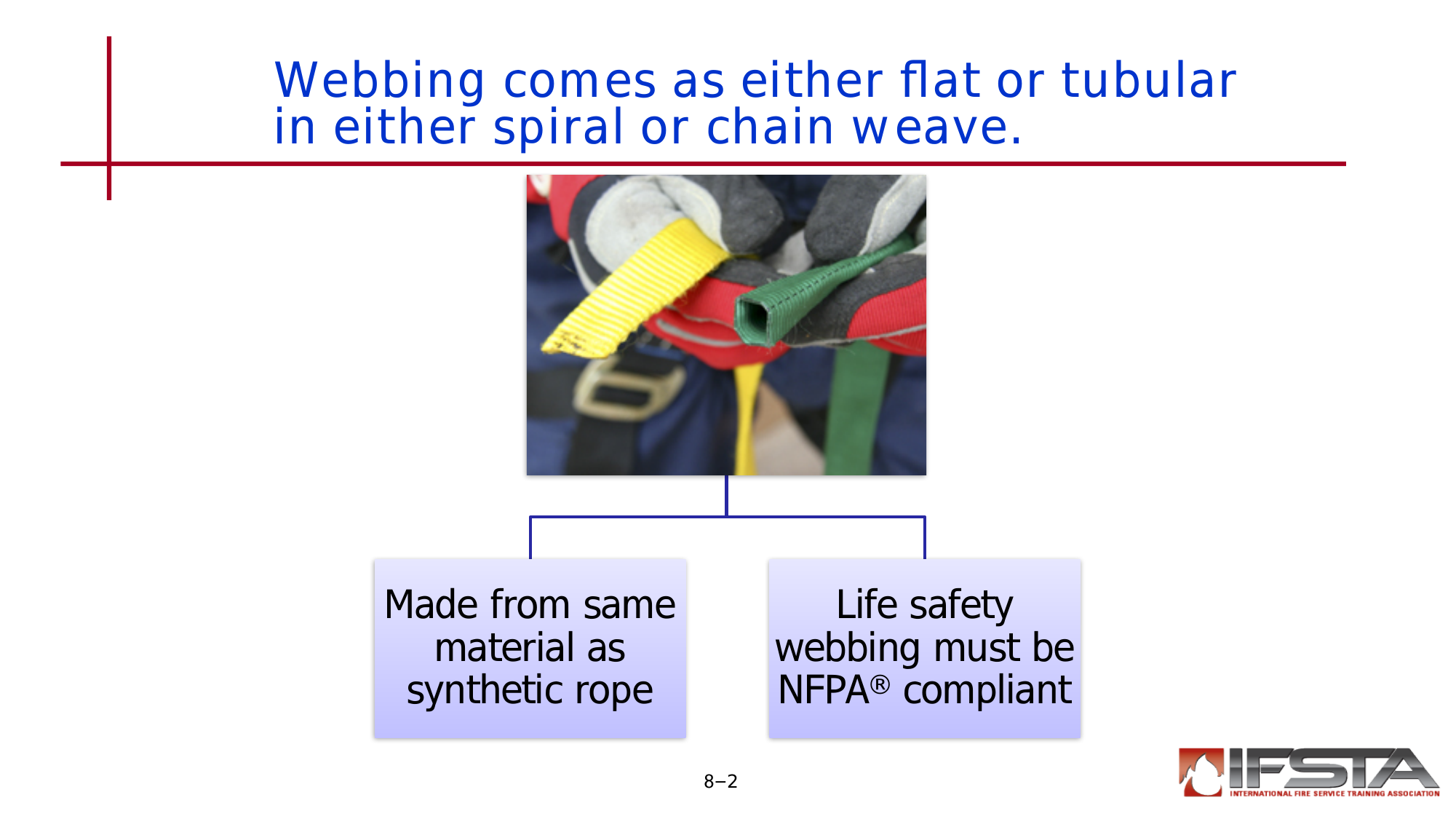

# Webbing comes as either flat or tubular in either spiral or chain weave.

Made from same material as synthetic rope
Life safety webbing must be NFPA® compliant
8–2